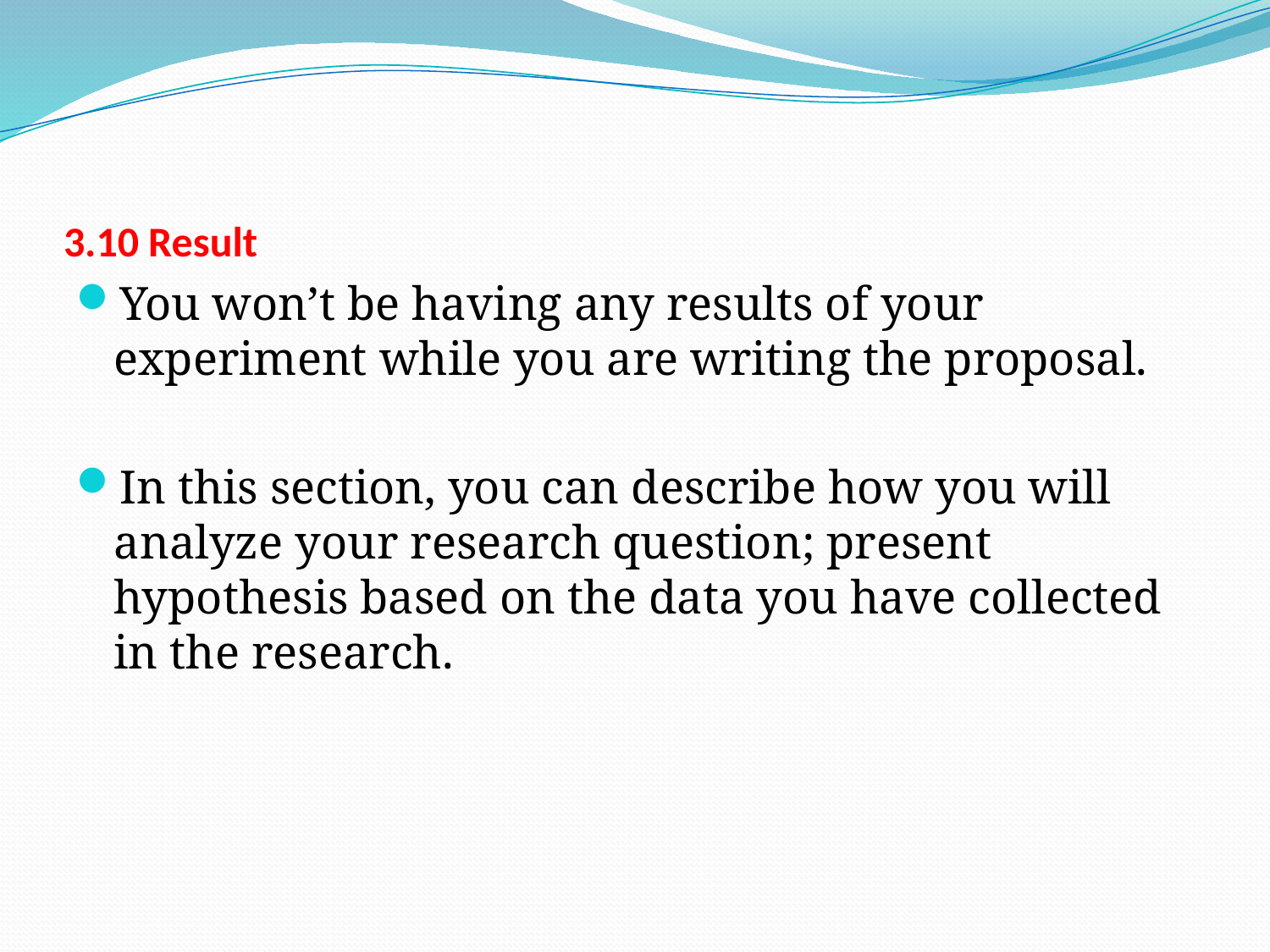

# 3.10 Result
You won’t be having any results of your experiment while you are writing the proposal.

In this section, you can describe how you will analyze your research question; present hypothesis based on the data you have collected in the research.